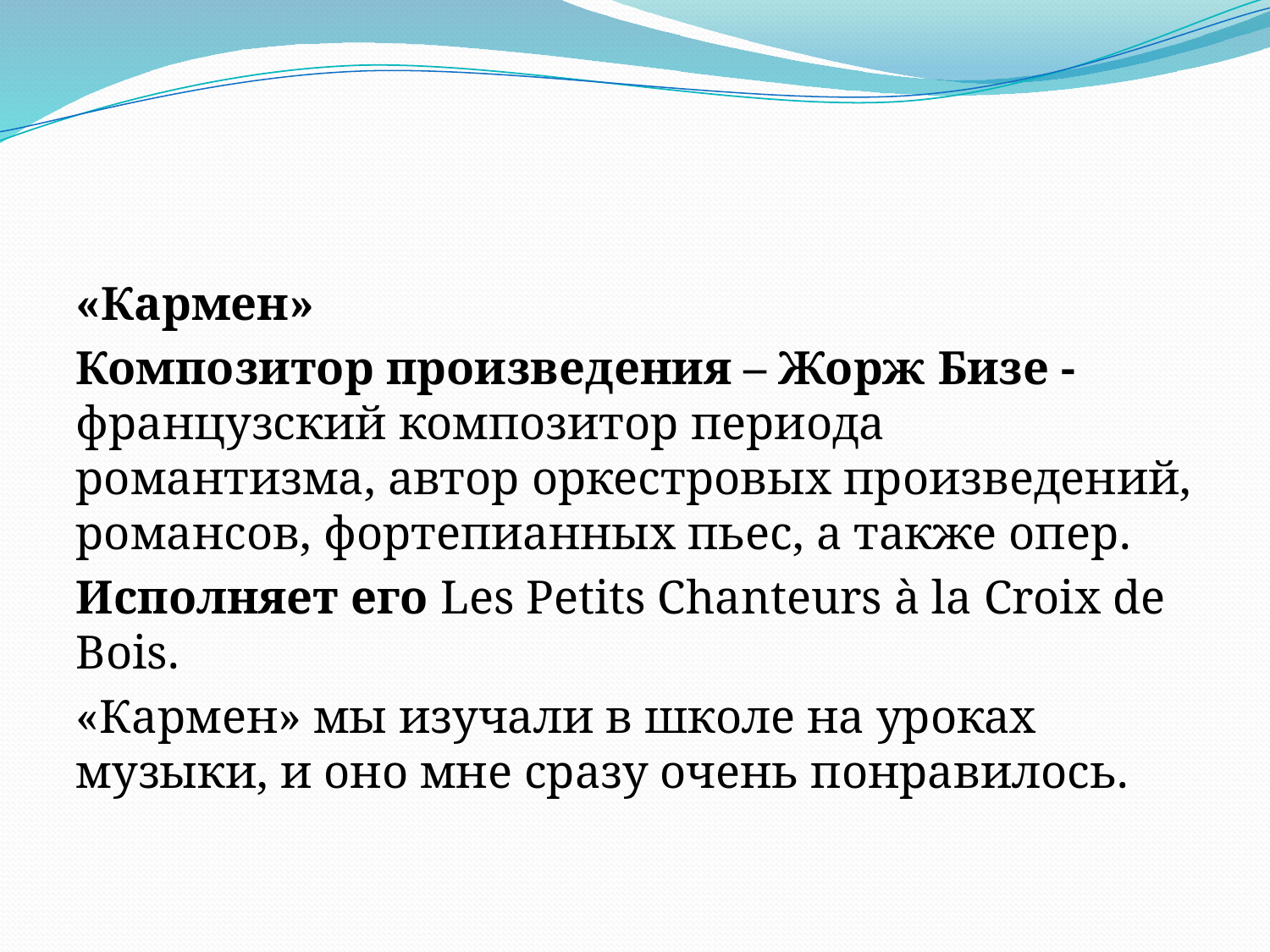

#
«Кармен»
Композитор произведения – Жорж Бизе - французский композитор периода романтизма, автор оркестровых произведений, романсов, фортепианных пьес, а также опер.
Исполняет его Les Petits Chanteurs à la Croix de Bois.
«Кармен» мы изучали в школе на уроках музыки, и оно мне сразу очень понравилось.